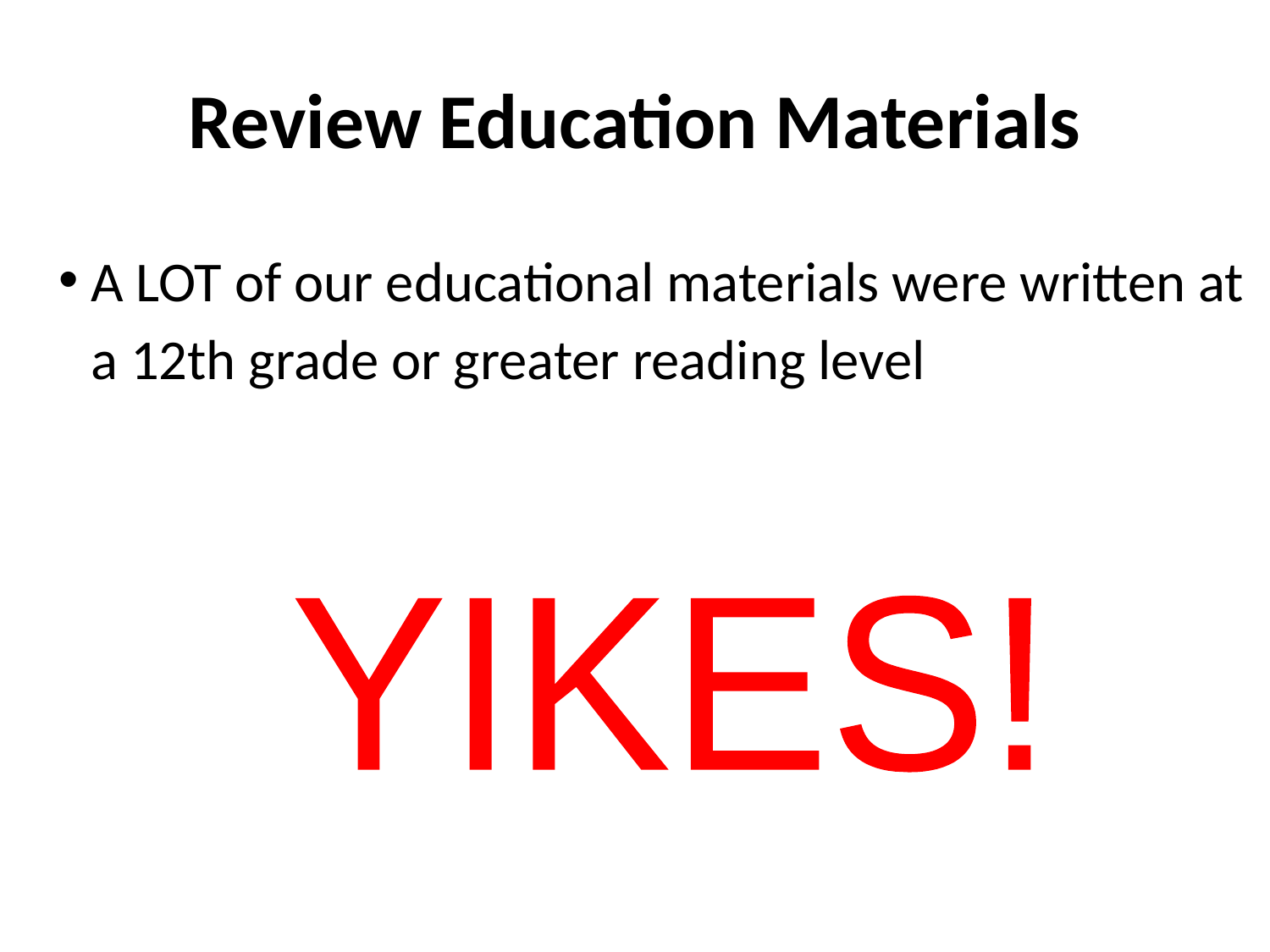

# Review Education Materials
A LOT of our educational materials were written at a 12th grade or greater reading level

YIKES!